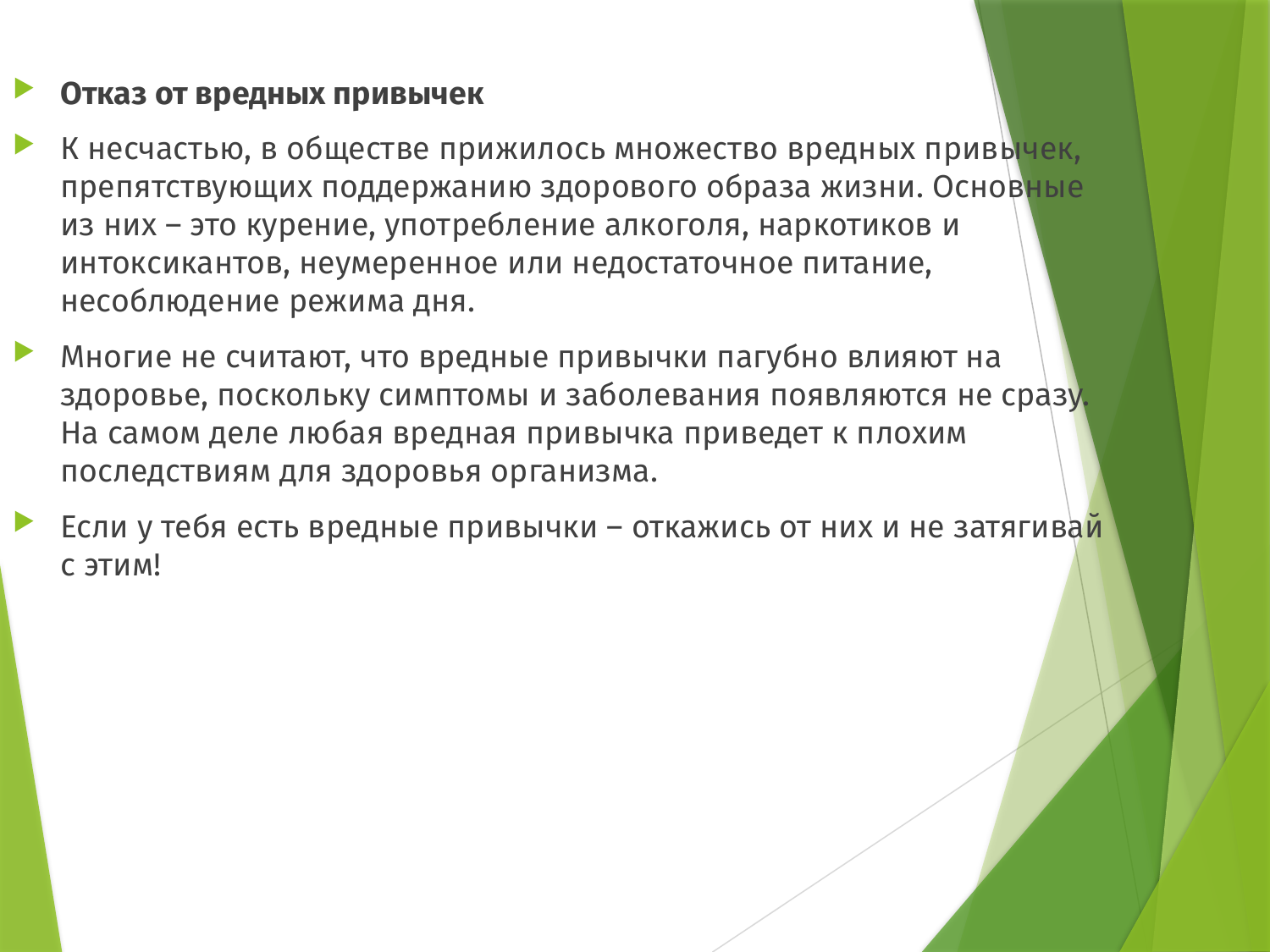

Отказ от вредных привычек
К несчастью, в обществе прижилось множество вредных привычек, препятствующих поддержанию здорового образа жизни. Основные из них – это курение, употребление алкоголя, наркотиков и интоксикантов, неумеренное или недостаточное питание, несоблюдение режима дня.
Многие не считают, что вредные привычки пагубно влияют на здоровье, поскольку симптомы и заболевания появляются не сразу. На самом деле любая вредная привычка приведет к плохим последствиям для здоровья организма.
Если у тебя есть вредные привычки – откажись от них и не затягивай с этим!